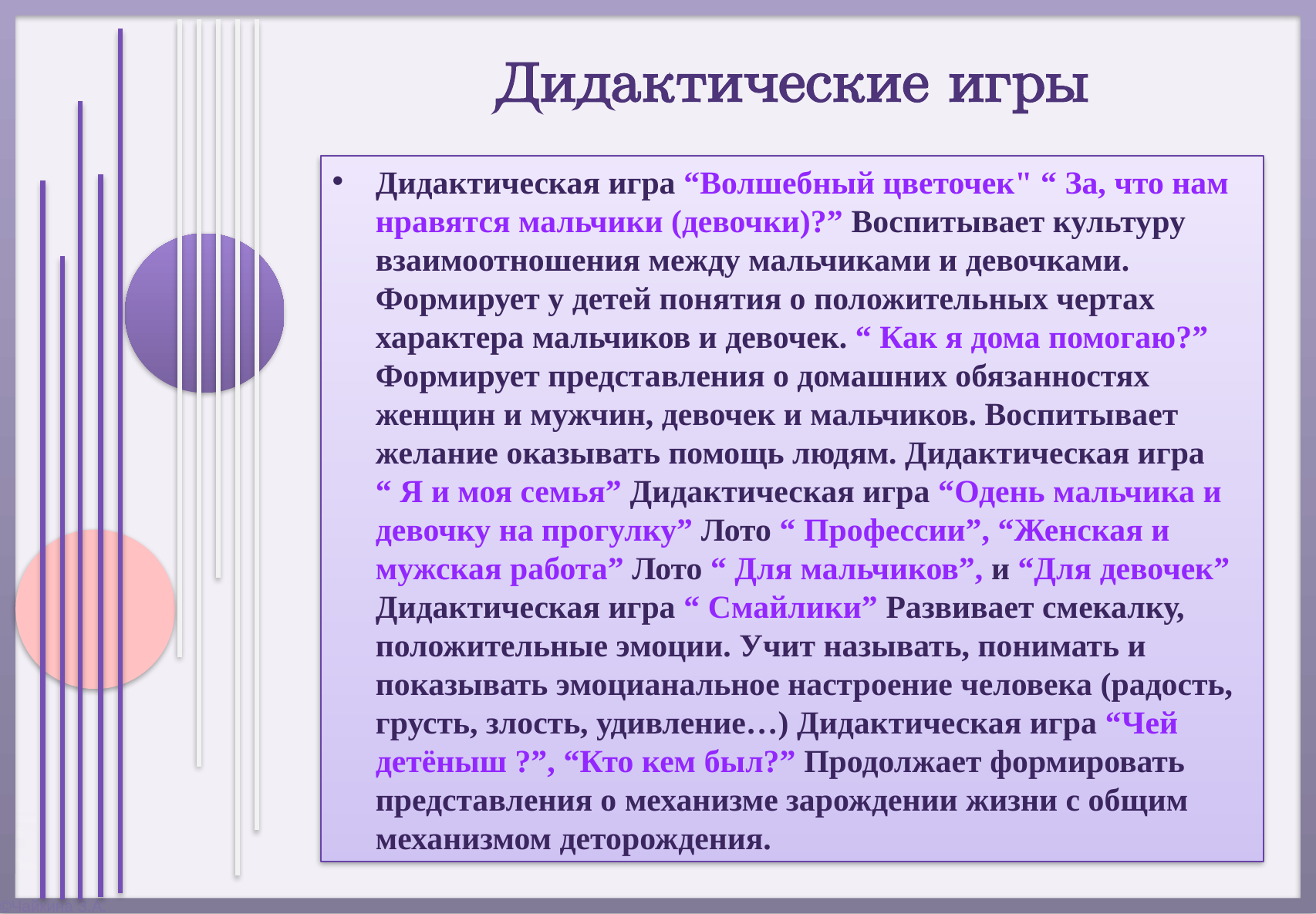

Дидактические игры
Дидактическая игра “Волшебный цветочек" “ За, что нам нравятся мальчики (девочки)?” Воспитывает культуру взаимоотношения между мальчиками и девочками. Формирует у детей понятия о положительных чертах характера мальчиков и девочек. “ Как я дома помогаю?” Формирует представления о домашних обязанностях женщин и мужчин, девочек и мальчиков. Воспитывает желание оказывать помощь людям. Дидактическая игра     “ Я и моя семья” Дидактическая игра “Одень мальчика и девочку на прогулку” Лото “ Профессии”, “Женская и мужская работа” Лото “ Для мальчиков”, и “Для девочек” Дидактическая игра “ Смайлики” Развивает смекалку, положительные эмоции. Учит называть, понимать и показывать эмоцианальное настроение человека (радость, грусть, злость, удивление…) Дидактическая игра “Чей детёныш ?”, “Кто кем был?” Продолжает формировать представления о механизме зарождении жизни с общим механизмом деторождения.